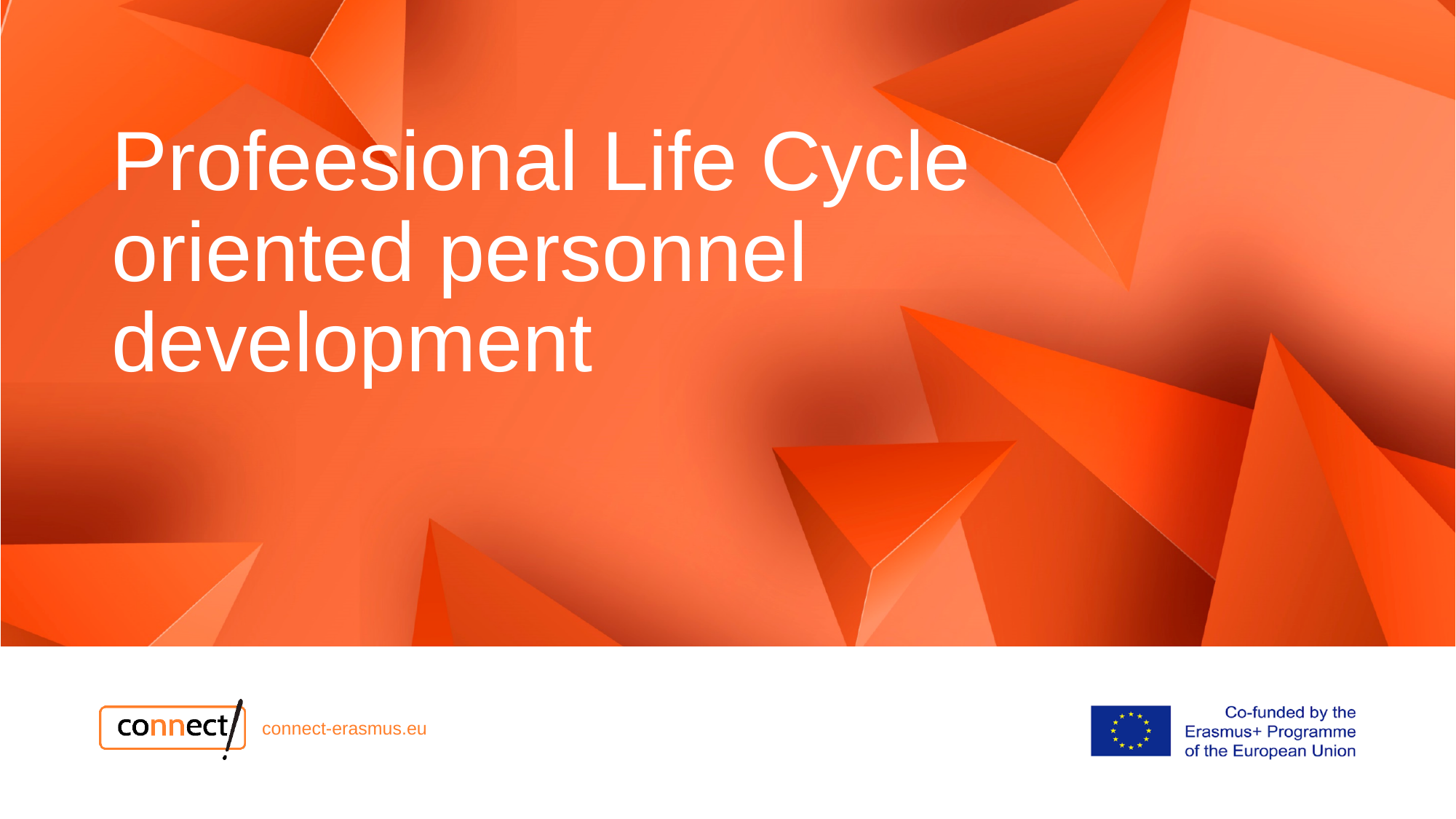

# Profeesional Life Cycle oriented personnel development
connect-erasmus.eu